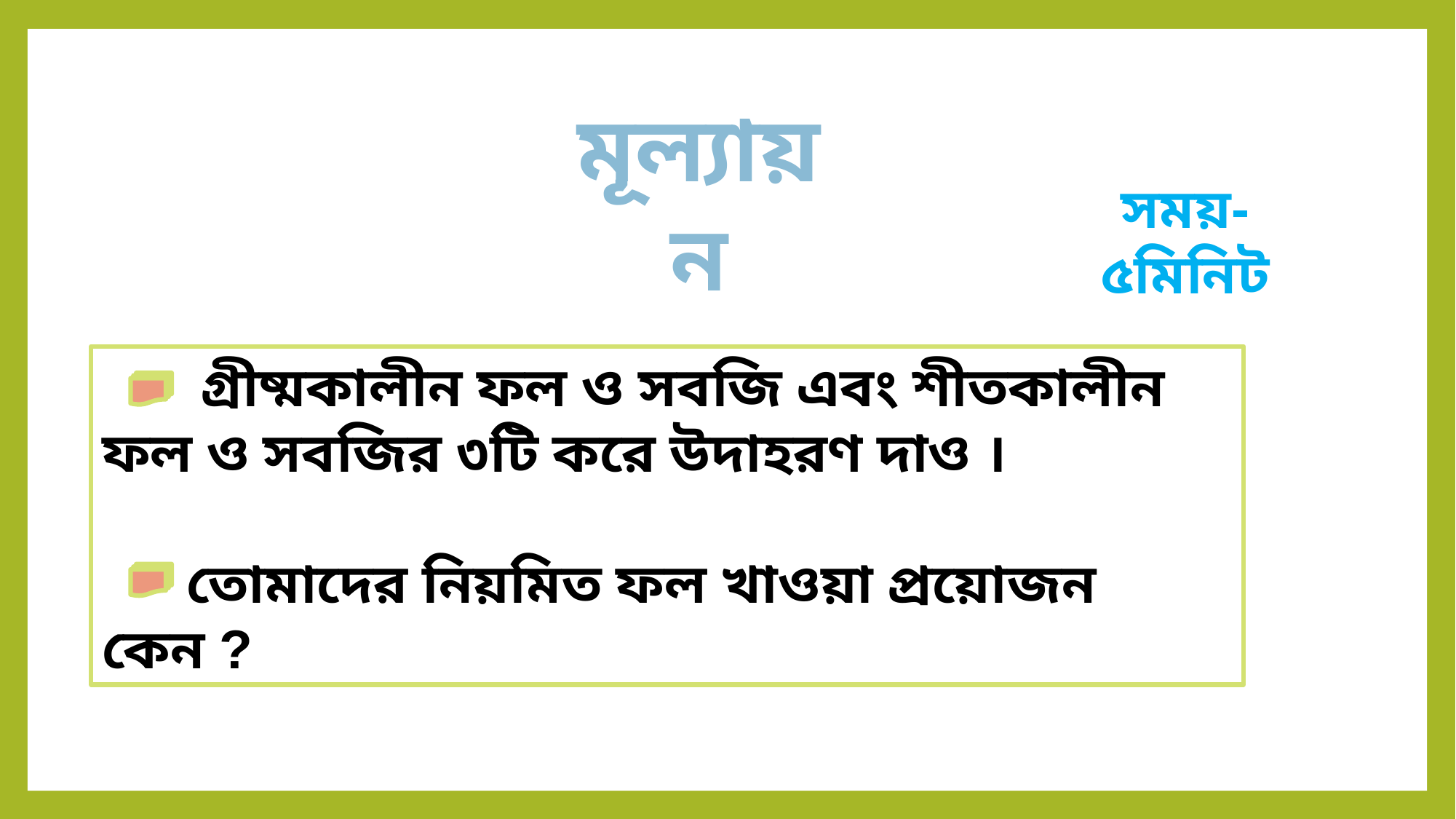

মূল্যায়ন
সময়- ৫মিনিট
       গ্রীষ্মকালীন ফল ও সবজি এবং শীতকালীন ফল ও সবজির ৩টি করে উদাহরণ দাও ।

      তোমাদের নিয়মিত ফল খাওয়া প্রয়োজন কেন ?